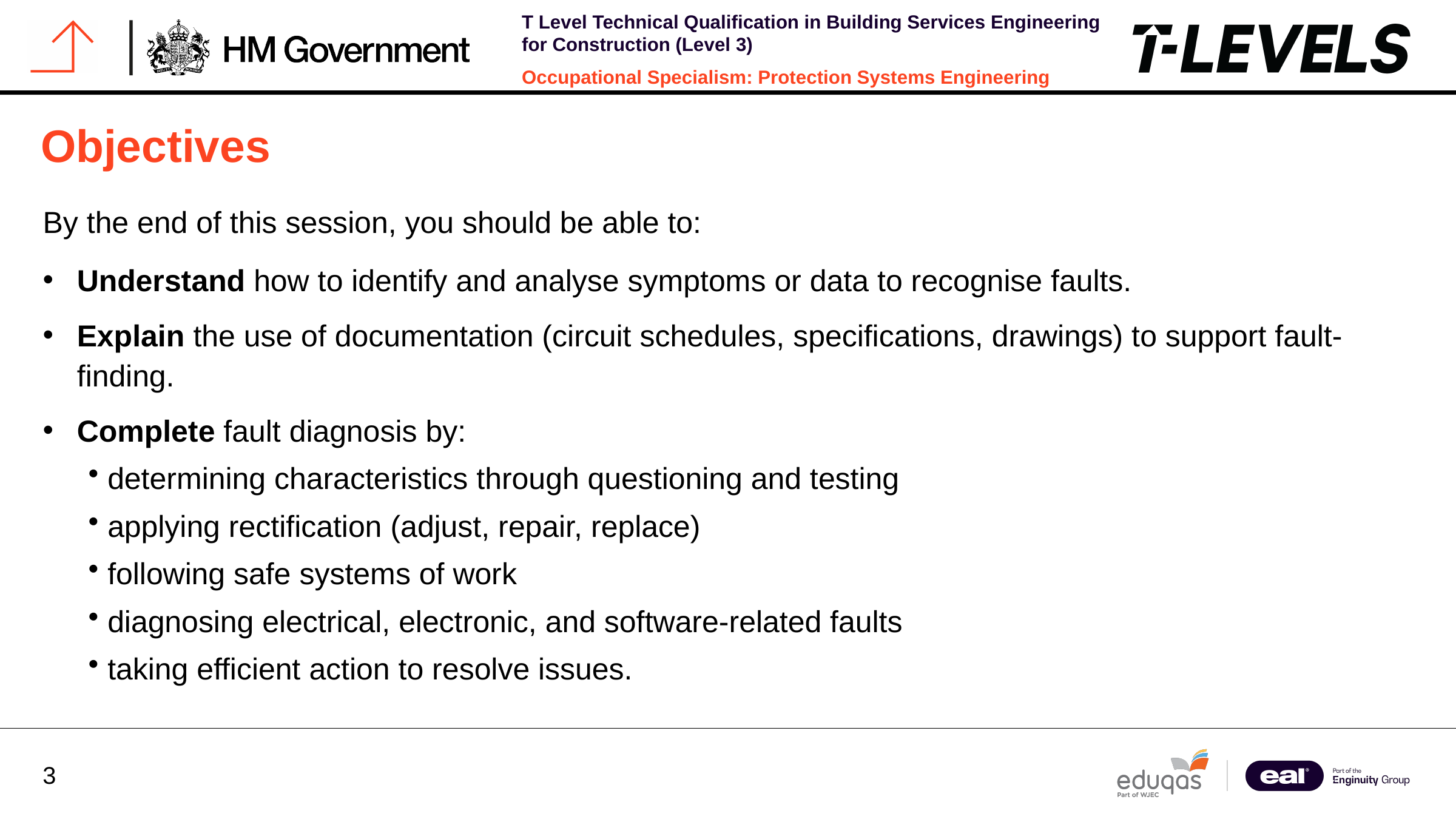

# Objectives
By the end of this session, you should be able to:
Understand how to identify and analyse symptoms or data to recognise faults.
Explain the use of documentation (circuit schedules, specifications, drawings) to support fault-finding.
Complete fault diagnosis by:
 determining characteristics through questioning and testing
 applying rectification (adjust, repair, replace)
 following safe systems of work
 diagnosing electrical, electronic, and software-related faults
 taking efficient action to resolve issues.